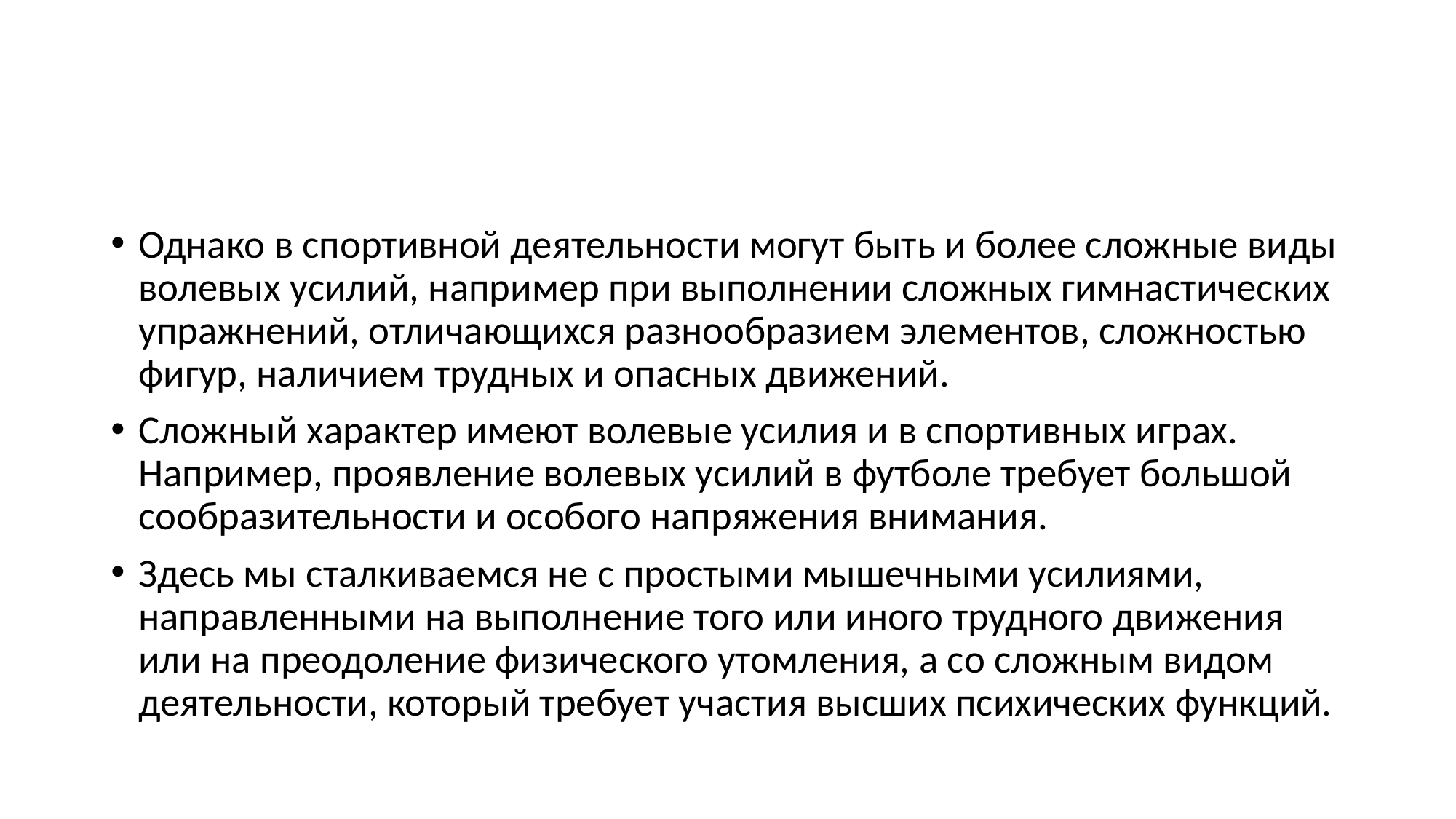

#
Однако в спортивной деятельности могут быть и более сложные виды волевых усилий, например при выполнении сложных гимнастических упражнений, отличающихся разнообразием элементов, сложностью фигур, наличием трудных и опасных движений.
Сложный характер имеют волевые усилия и в спортивных играх. Например, проявление волевых усилий в футболе требует большой сообразительности и особого напряжения внимания.
Здесь мы сталкиваемся не с простыми мышечными усилиями, направленными на выполнение того или иного трудного движения или на преодоление физического утомления, а со сложным видом деятельности, который требует участия высших психических функций.